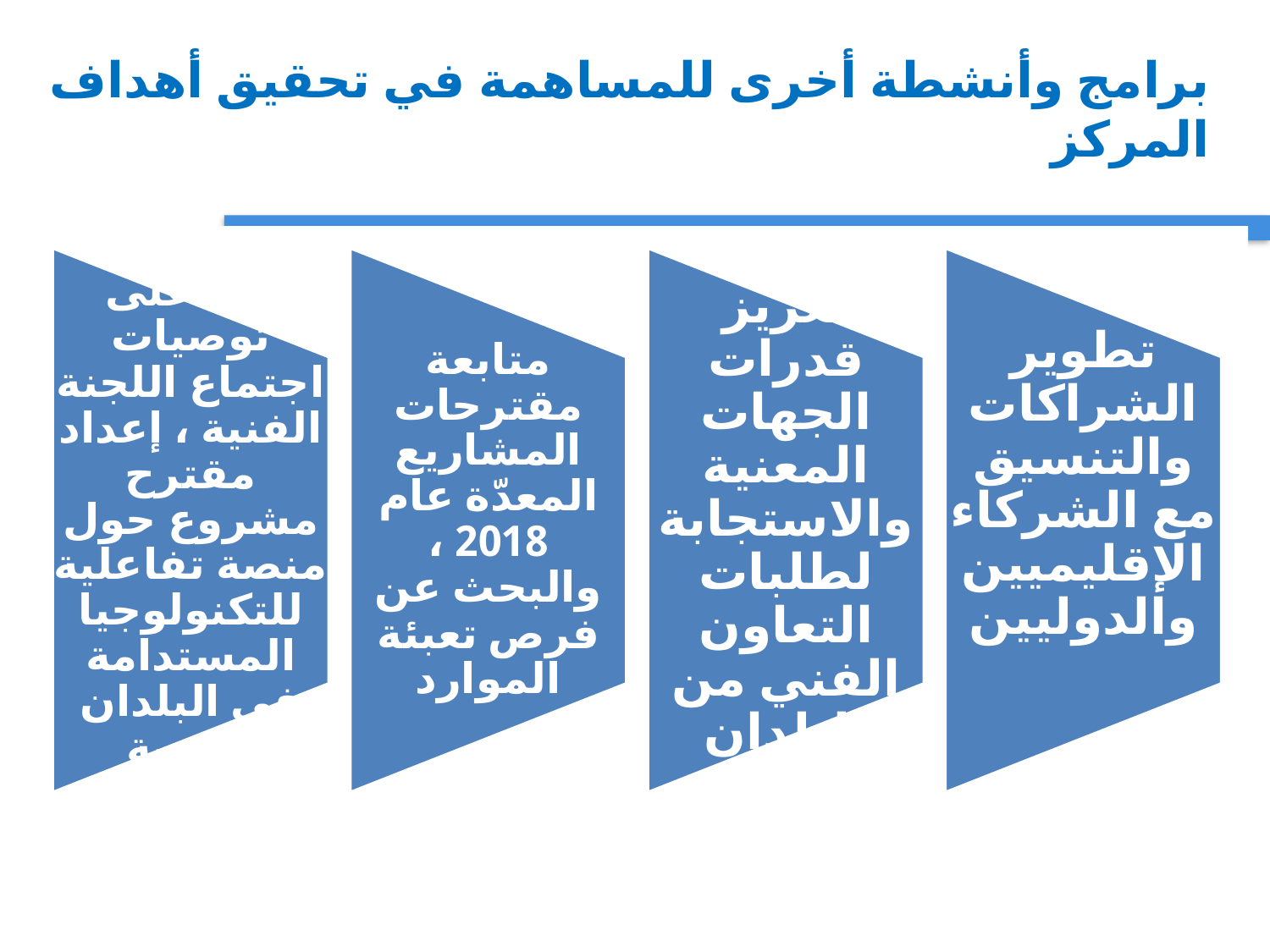

# برامج وأنشطة أخرى للمساهمة في تحقيق أهداف المركز

بناء على توصيات اجتماع اللجنة الفنية ، إعداد مقترح مشروع حول منصة تفاعلية للتكنولوجيا المستدامة في البلدان العربية
متابعة مقترحات المشاريع المعدّة عام 2018 ، والبحث عن فرص تعبئة الموارد
تعزيز قدرات الجهات المعنية والاستجابة لطلبات التعاون الفني من البلدان
تطوير الشراكات والتنسيق مع الشركاء الإقليميين والدوليين